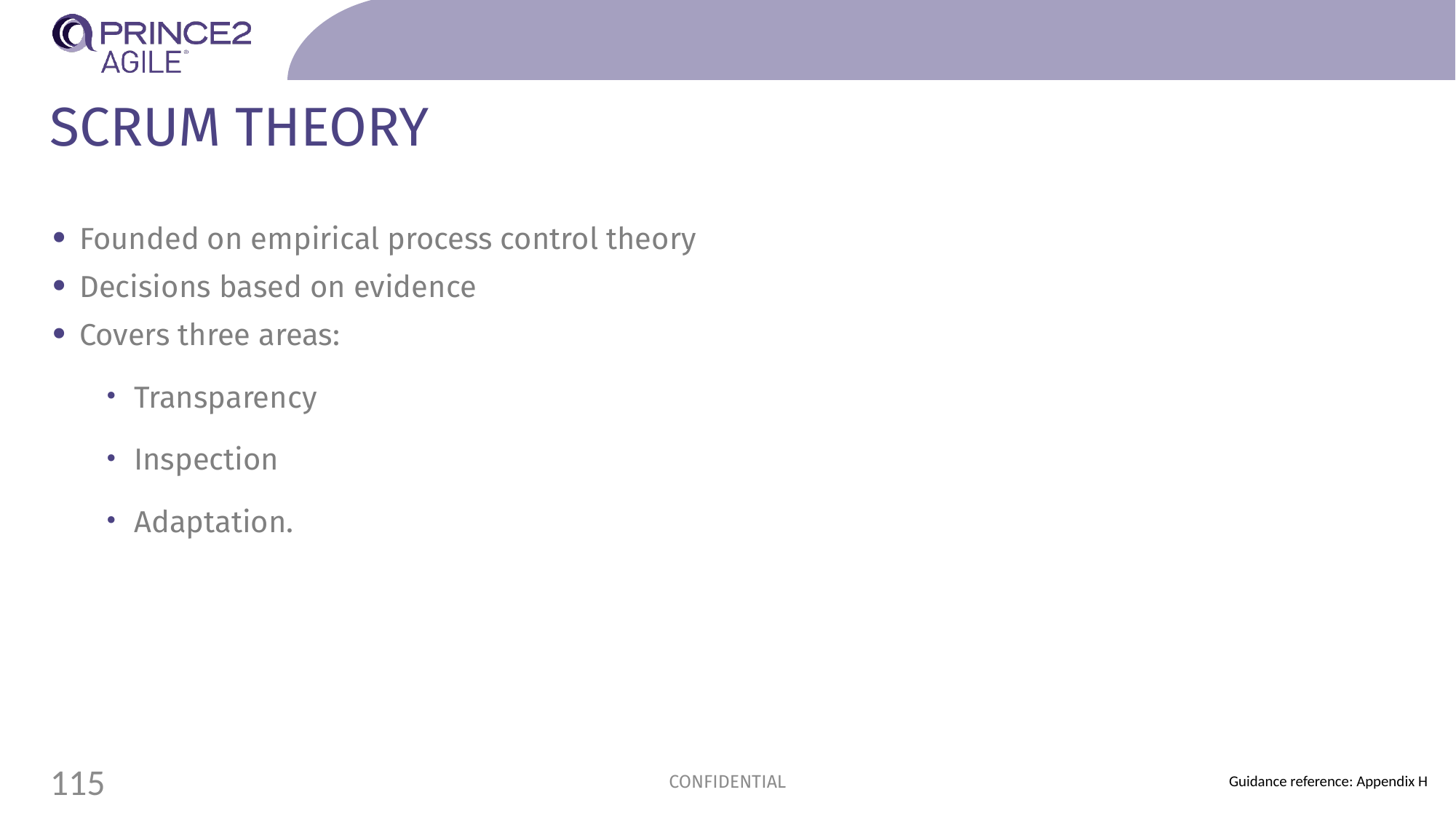

# Scrum theory
Founded on empirical process control theory
Decisions based on evidence
Covers three areas:
Transparency
Inspection
Adaptation.

CONFIDENTIAL
115
Guidance reference: Appendix H